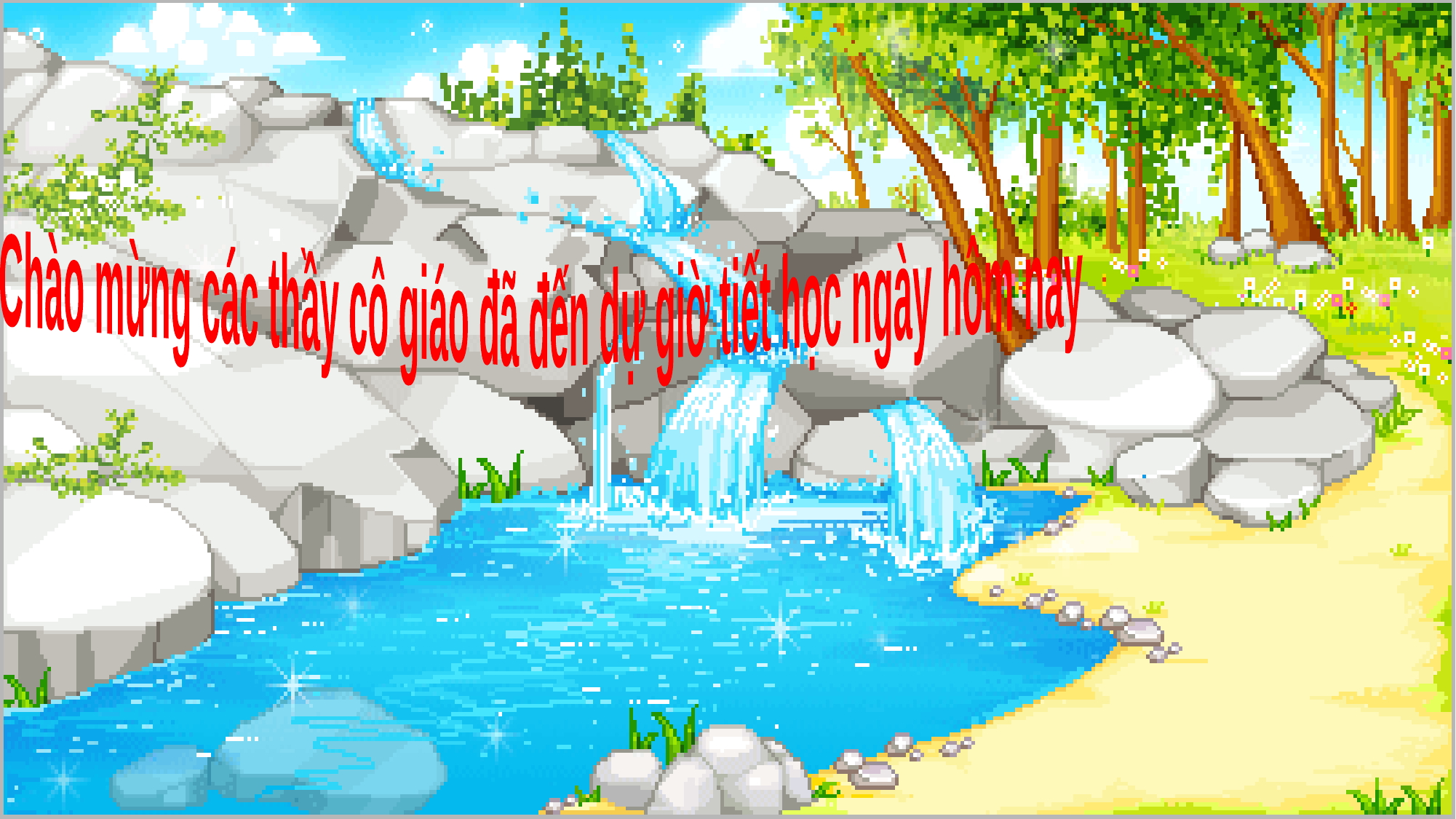

Chào mừng các thầy cô giáo đã đến dự giờ tiết học ngày hôm nay